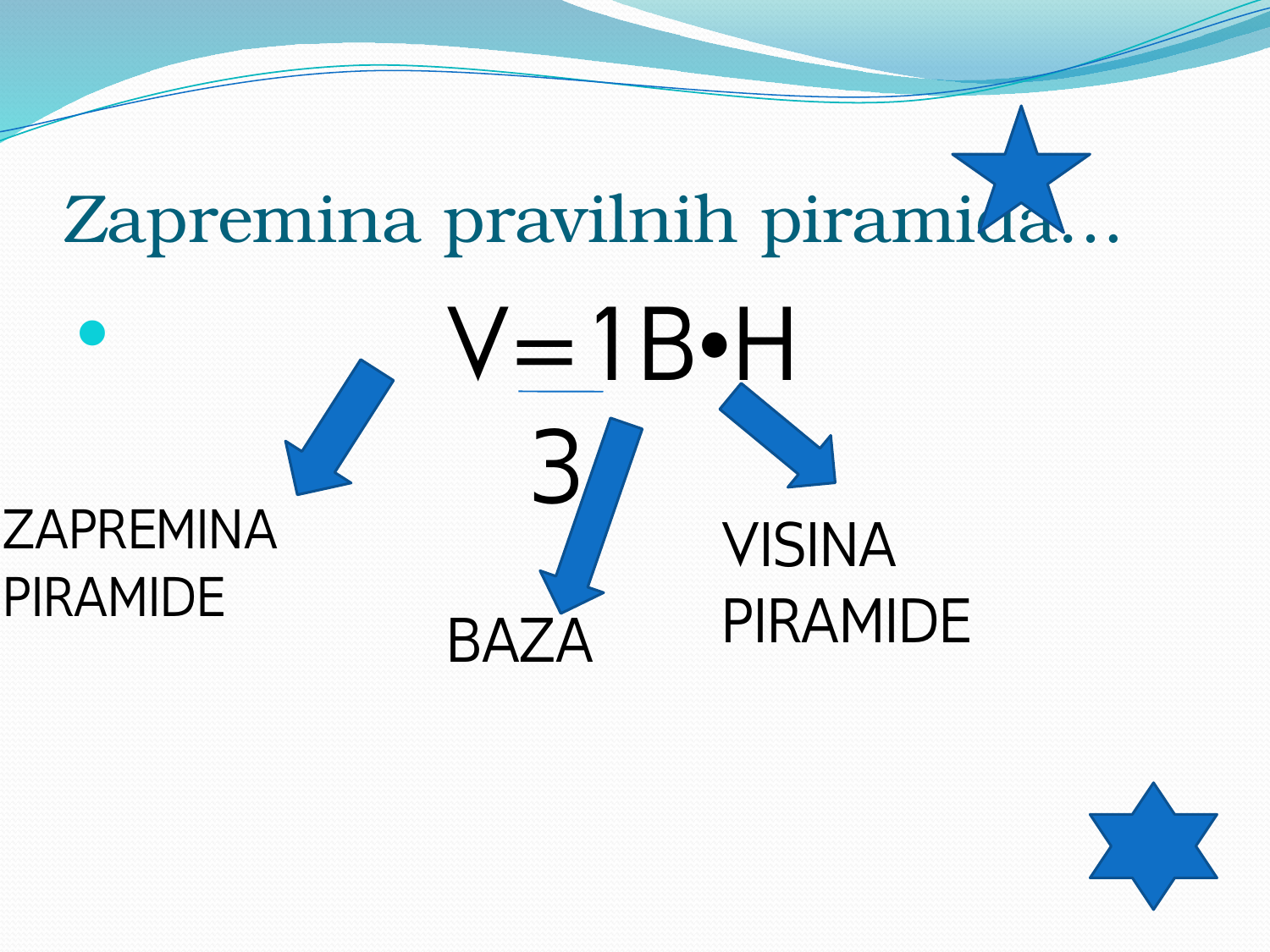

# Zapremina pravilnih piramida…

            V= 1 B•H

3

ZAPREMINA PIRAMIDE
VISINA PIRAMIDE
BAZA